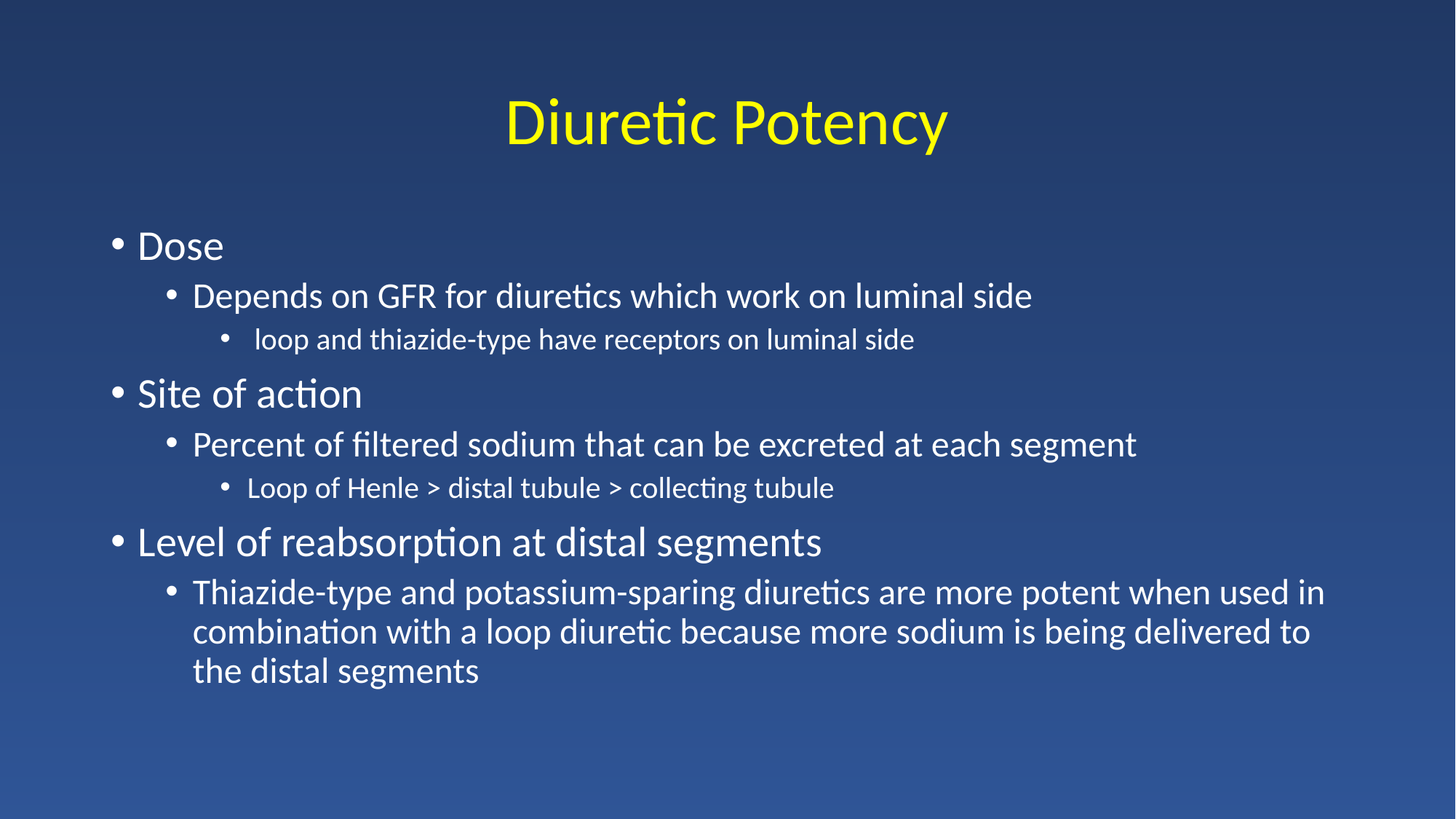

# Diuretic Potency
Dose
Depends on GFR for diuretics which work on luminal side
 loop and thiazide-type have receptors on luminal side
Site of action
Percent of filtered sodium that can be excreted at each segment
Loop of Henle > distal tubule > collecting tubule
Level of reabsorption at distal segments
Thiazide-type and potassium-sparing diuretics are more potent when used in combination with a loop diuretic because more sodium is being delivered to the distal segments